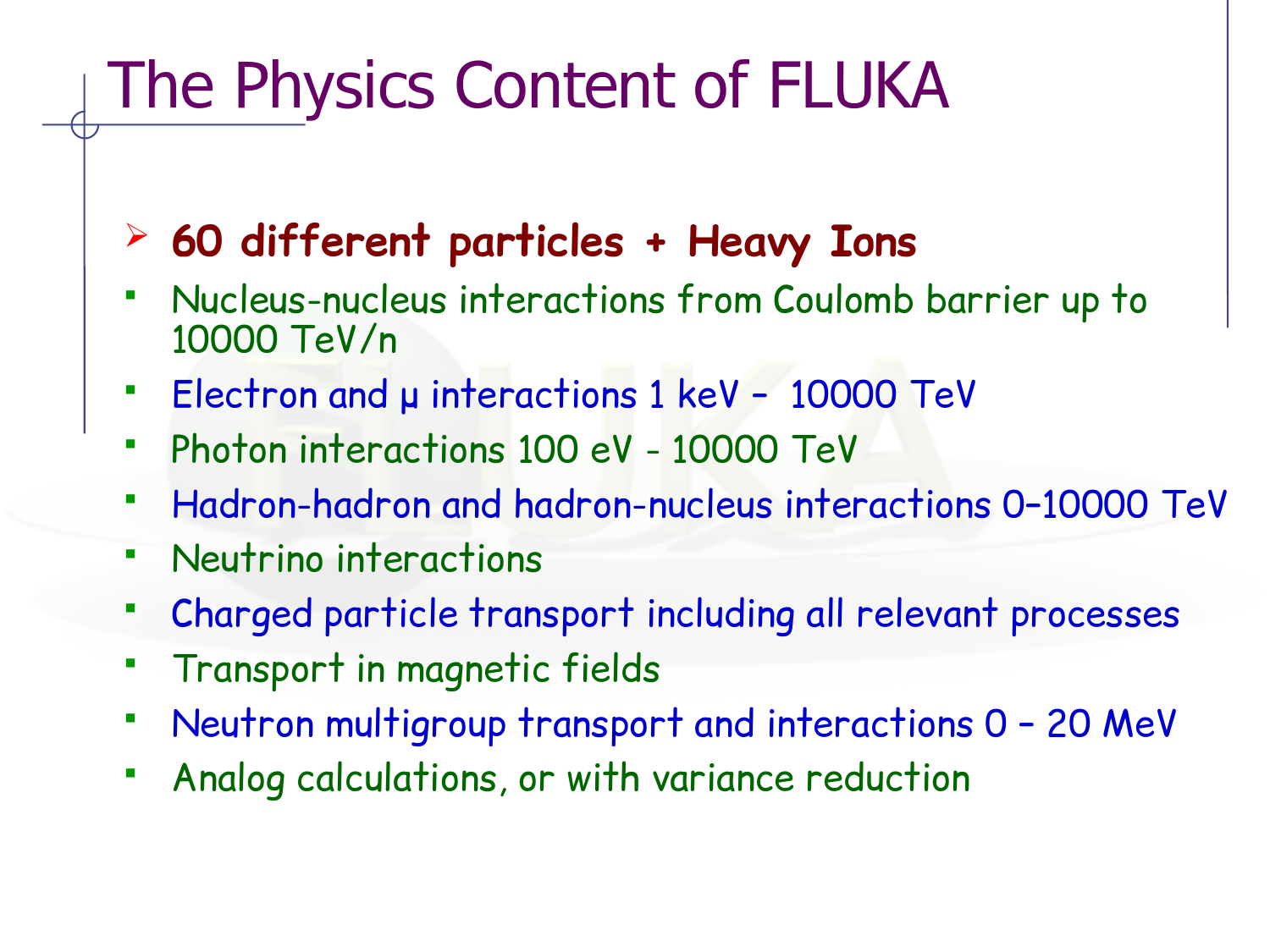

# The Physics Content of FLUKA
60 different particles + Heavy Ions
Nucleus-nucleus interactions from Coulomb barrier up to 10000 TeV/n
Electron and μ interactions 1 keV –  10000 TeV
Photon interactions 100 eV - 10000 TeV
Hadron-hadron and hadron-nucleus interactions 0–10000 TeV
Neutrino interactions
Charged particle transport including all relevant processes
Transport in magnetic fields
Neutron multigroup transport and interactions 0 – 20 MeV
Analog calculations, or with variance reduction